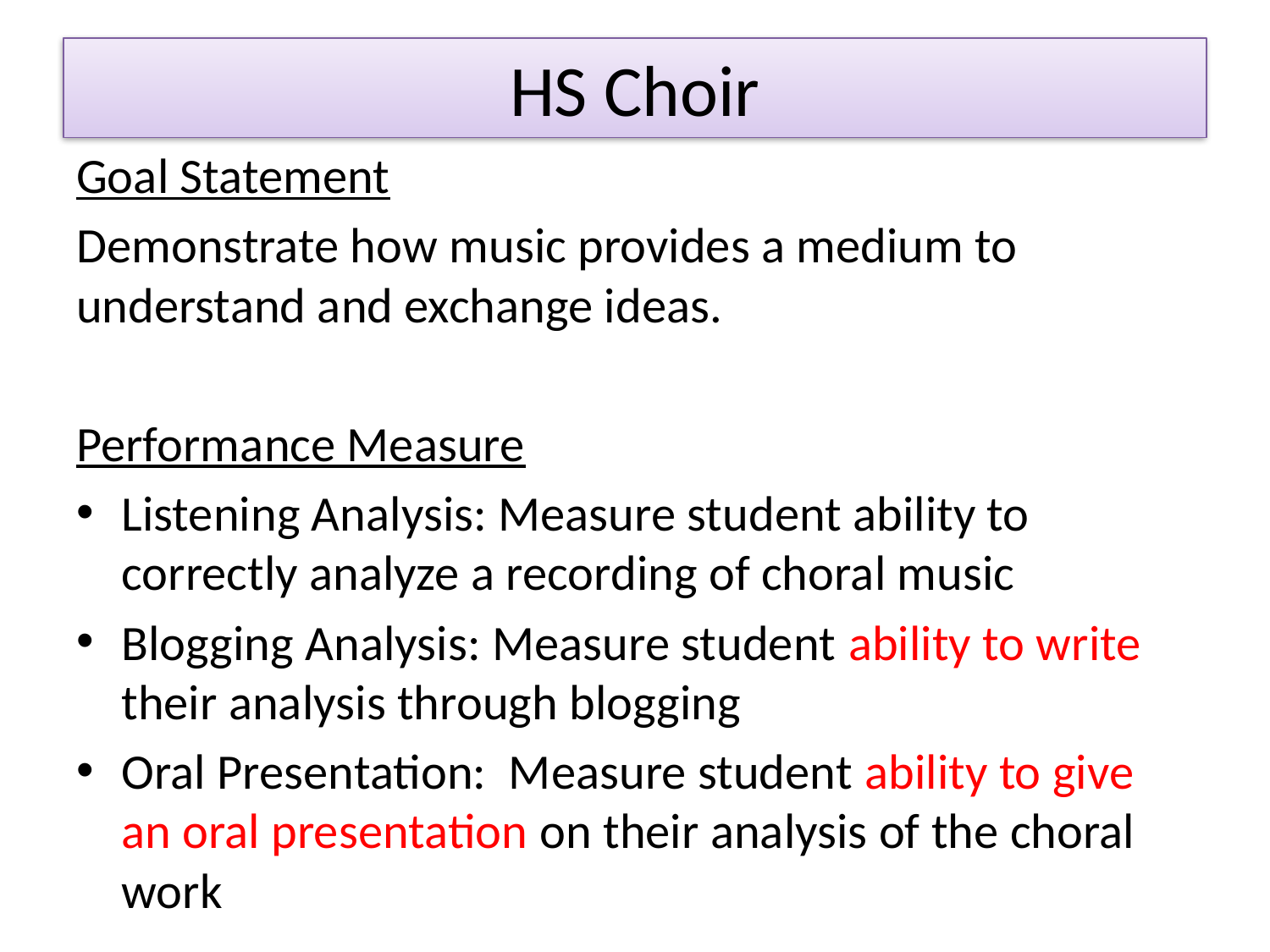

# HS Choir
Goal Statement
Demonstrate how music provides a medium to understand and exchange ideas.

Performance Measure
Listening Analysis: Measure student ability to correctly analyze a recording of choral music
Blogging Analysis: Measure student ability to write their analysis through blogging
Oral Presentation:  Measure student ability to give an oral presentation on their analysis of the choral work